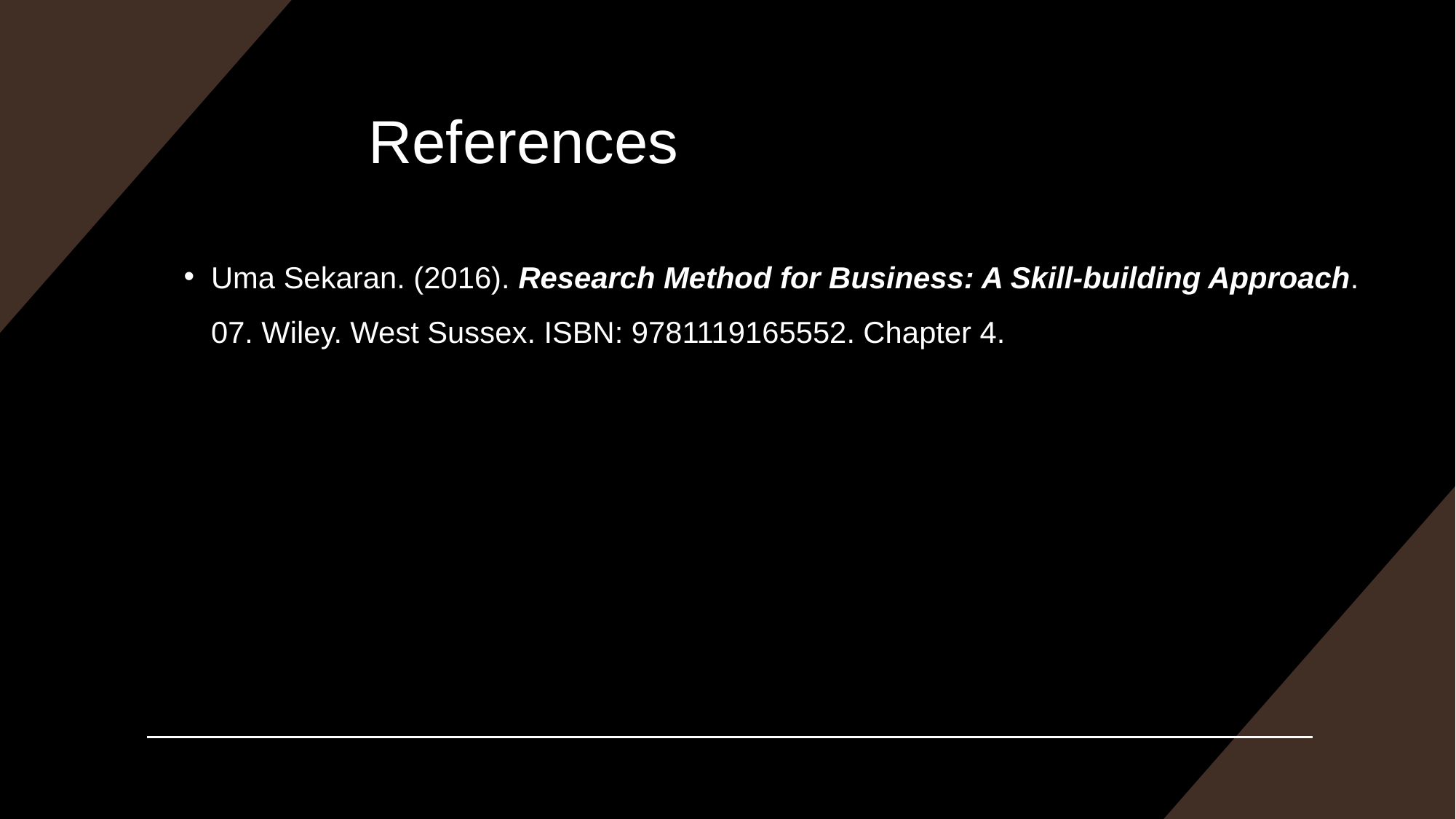

# References
Uma Sekaran. (2016). Research Method for Business: A Skill-building Approach. 07. Wiley. West Sussex. ISBN: 9781119165552. Chapter 4.